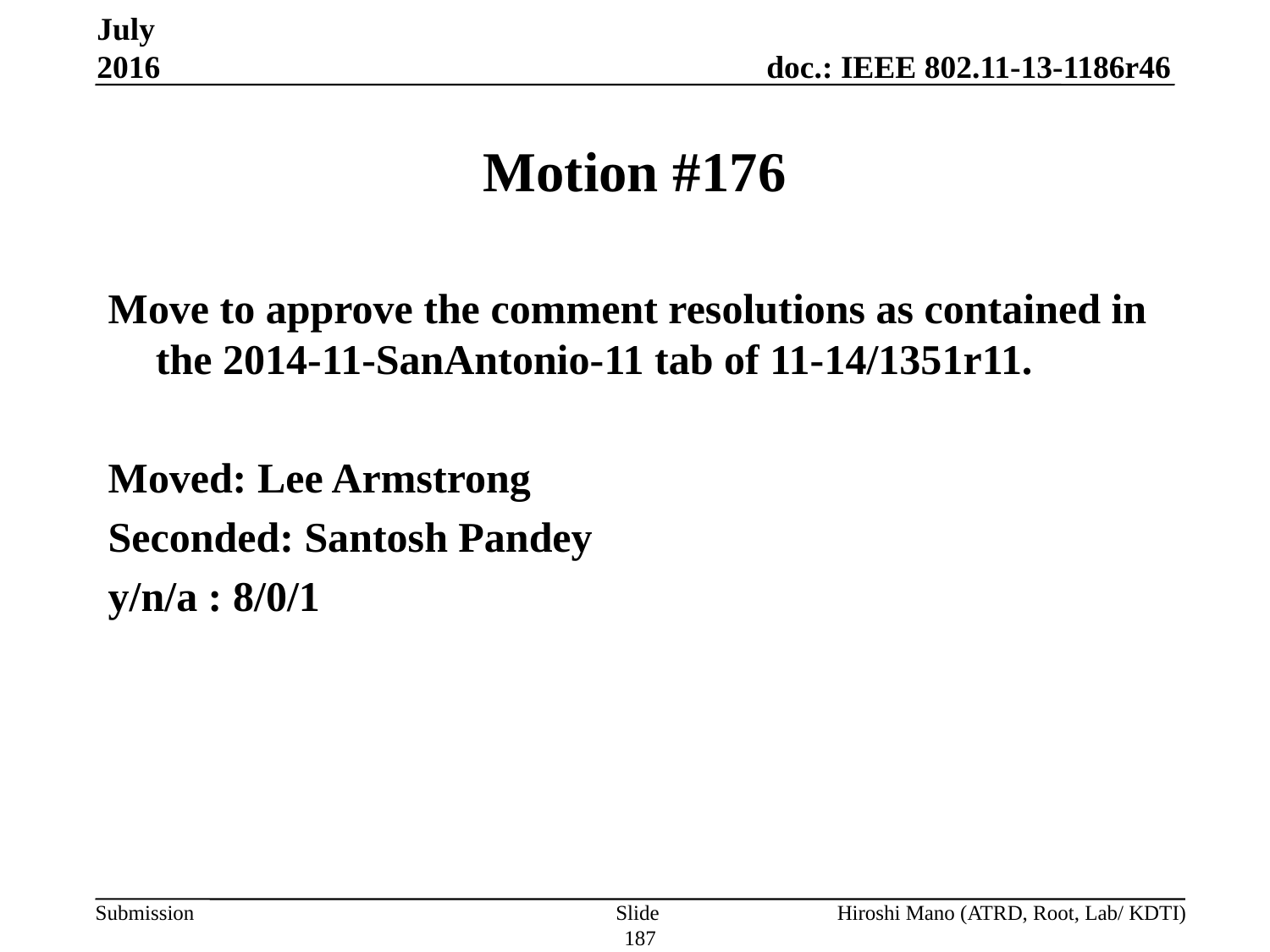

July 2016
# Motion #176
Move to approve the comment resolutions as contained in the 2014-11-SanAntonio-11 tab of 11-14/1351r11.

Moved: Lee Armstrong
Seconded: Santosh Pandey
y/n/a : 8/0/1

Slide 187
Hiroshi Mano (ATRD, Root, Lab/ KDTI)